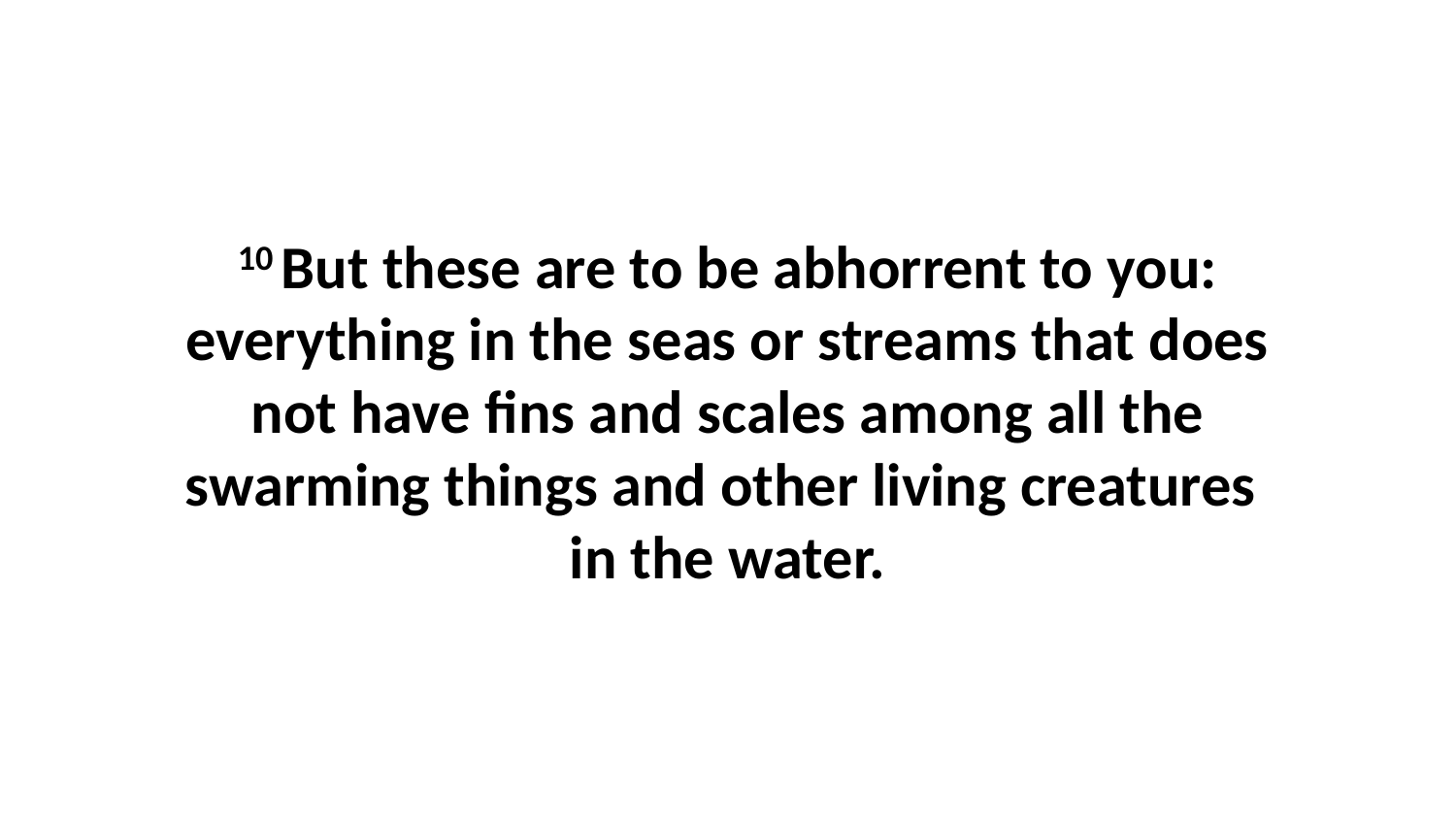

10 But these are to be abhorrent to you: everything in the seas or streams that does not have fins and scales among all the swarming things and other living creatures  in the water.